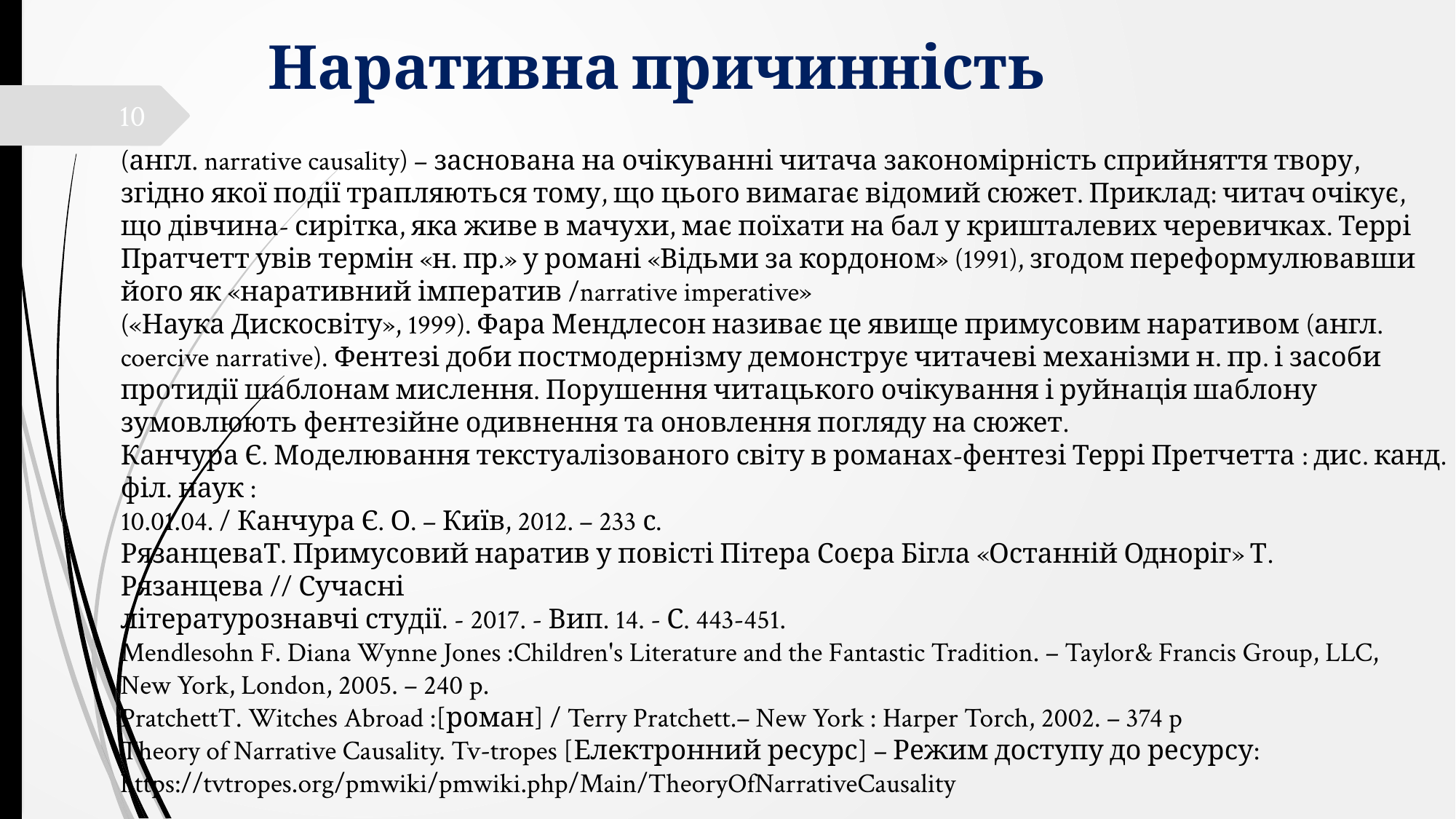

Наративна причинність
10
(англ. narrative causality) – заснована на очікуванні читача закономірність сприйняття твору, згідно якої події трапляються тому, що цього вимагає відомий сюжет. Приклад: читач очікує, що дівчина- сирітка, яка живе в мачухи, має поїхати на бал у кришталевих черевичках. Террі Пратчетт увів термін «н. пр.» у романі «Відьми за кордоном» (1991), згодом переформулювавши його як «наративний імператив /narrative imperative»
(«Наука Дискосвіту», 1999). Фара Мендлесон називає це явище примусовим наративом (англ. coercive narrative). Фентезі доби постмодернізму демонструє читачеві механізми н. пр. і засоби протидії шаблонам мислення. Порушення читацького очікування і руйнація шаблону зумовлюють фентезійне одивнення та оновлення погляду на сюжет.
Канчура Є. Моделювання текстуалізованого світу в романах-фентезі Террі Претчетта : дис. канд. філ. наук :
10.01.04. / Канчура Є. О. – Київ, 2012. – 233 с.
РязанцеваТ. Примусовий наратив у повісті Пітера Соєра Бігла «Останній Одноріг» Т. Рязанцева // Сучасні
літературознавчі студії. - 2017. - Вип. 14. - С. 443-451.
Mendlesohn F. Diana Wynne Jones :Children's Literature and the Fantastic Tradition. – Taylor& Francis Group, LLC,
New York, London, 2005. – 240 p.
PratchettT. Witches Abroad :[роман] / Terry Pratchett.– New York : Harper Torch, 2002. – 374 p
Theory of Narrative Causality. Tv-tropes [Електронний ресурс] – Режим доступу до ресурсу:
https://tvtropes.org/pmwiki/pmwiki.php/Main/TheoryOfNarrativeCausality